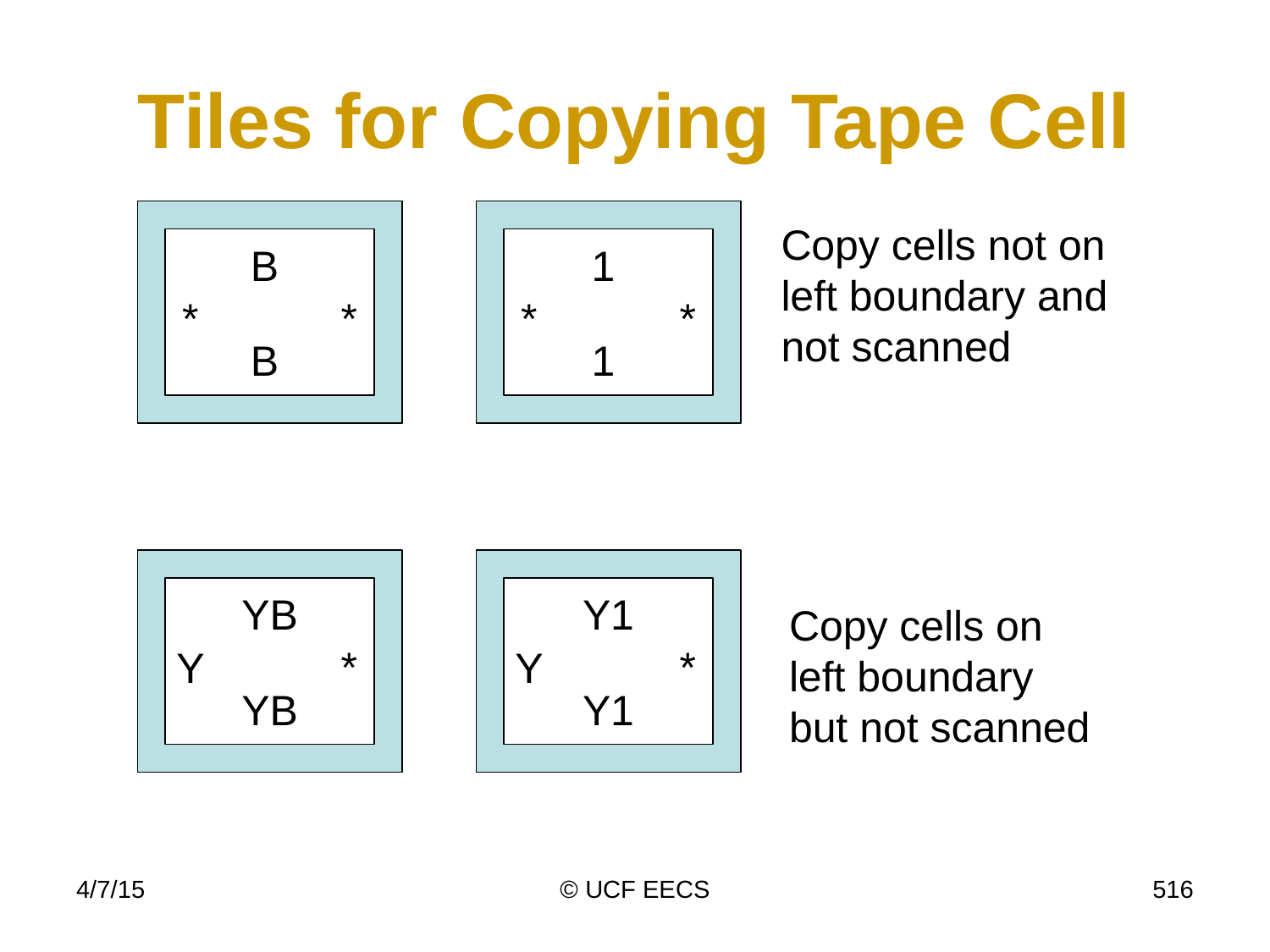

# Tiles for Copying Tape Cell

Copy cells not on
left boundary and
not scanned
B
1
*
*
*
*
B
1

YB
Y1
Copy cells on
left boundary
but not scanned
*
*
Y
Y
YB
Y1
4/7/15
© UCF EECS
516